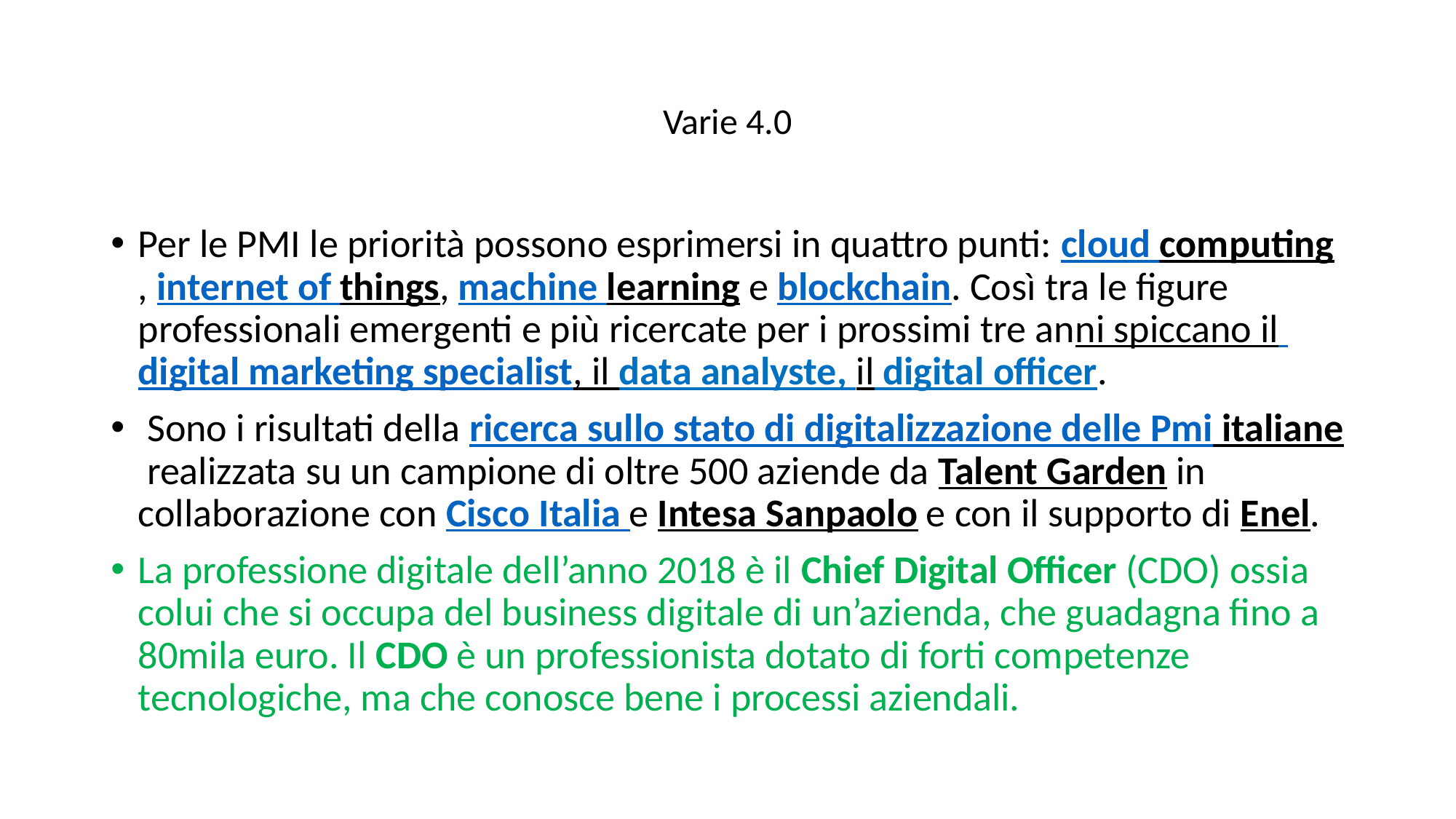

# Varie 4.0
Per le PMI le priorità possono esprimersi in quattro punti: cloud computing, internet of things, machine learning e blockchain. Così tra le figure professionali emergenti e più ricercate per i prossimi tre anni spiccano il digital marketing specialist, il data analyste, il digital officer.
 Sono i risultati della ricerca sullo stato di digitalizzazione delle Pmi italiane realizzata su un campione di oltre 500 aziende da Talent Garden in collaborazione con Cisco Italia e Intesa Sanpaolo e con il supporto di Enel.
La professione digitale dell’anno 2018 è il Chief Digital Officer (CDO) ossia colui che si occupa del business digitale di un’azienda, che guadagna fino a 80mila euro. Il CDO è un professionista dotato di forti competenze tecnologiche, ma che conosce bene i processi aziendali.